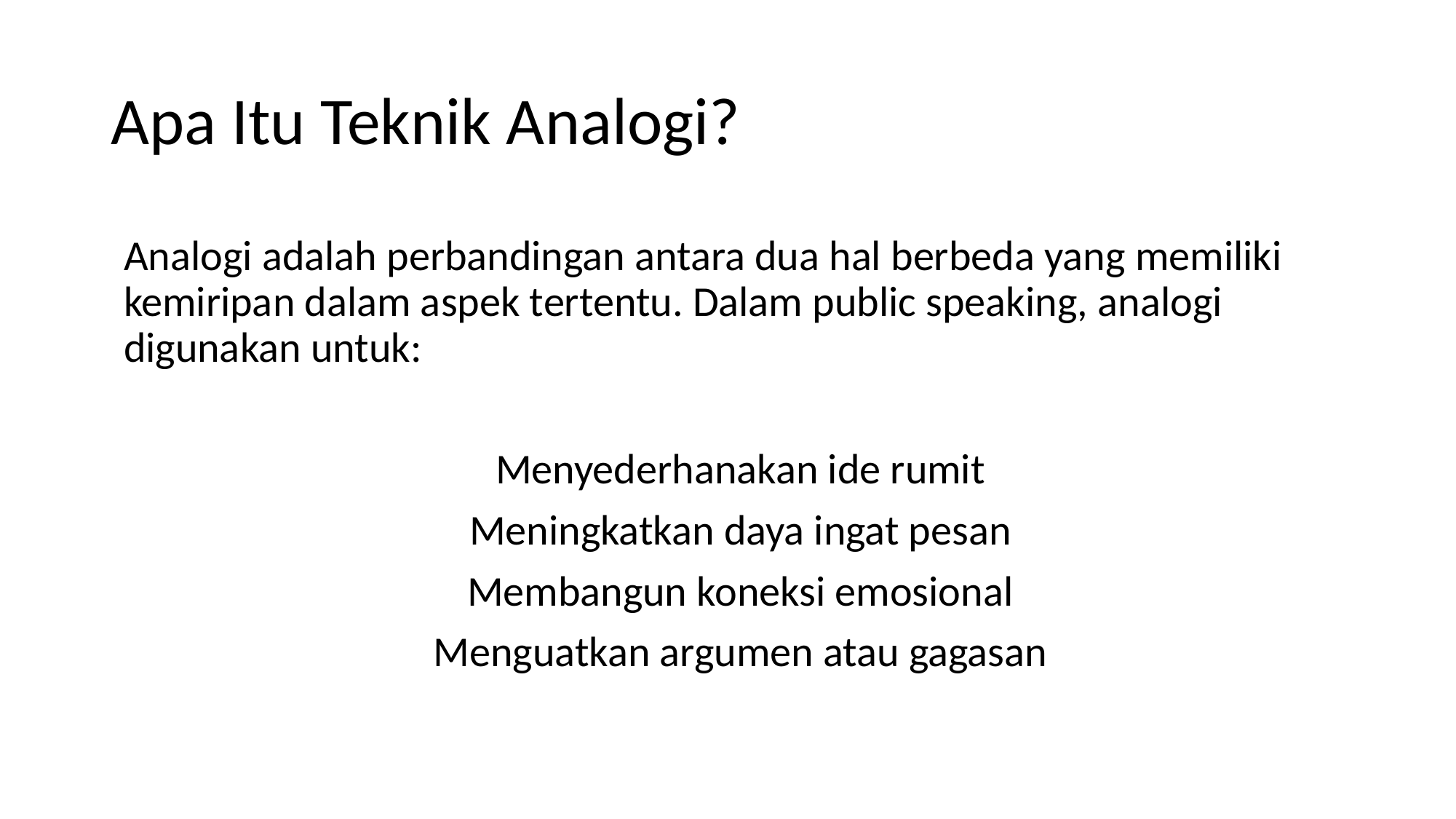

# Apa Itu Teknik Analogi?

Analogi adalah perbandingan antara dua hal berbeda yang memiliki kemiripan dalam aspek tertentu. Dalam public speaking, analogi digunakan untuk:

Menyederhanakan ide rumit
Meningkatkan daya ingat pesan
Membangun koneksi emosional
Menguatkan argumen atau gagasan